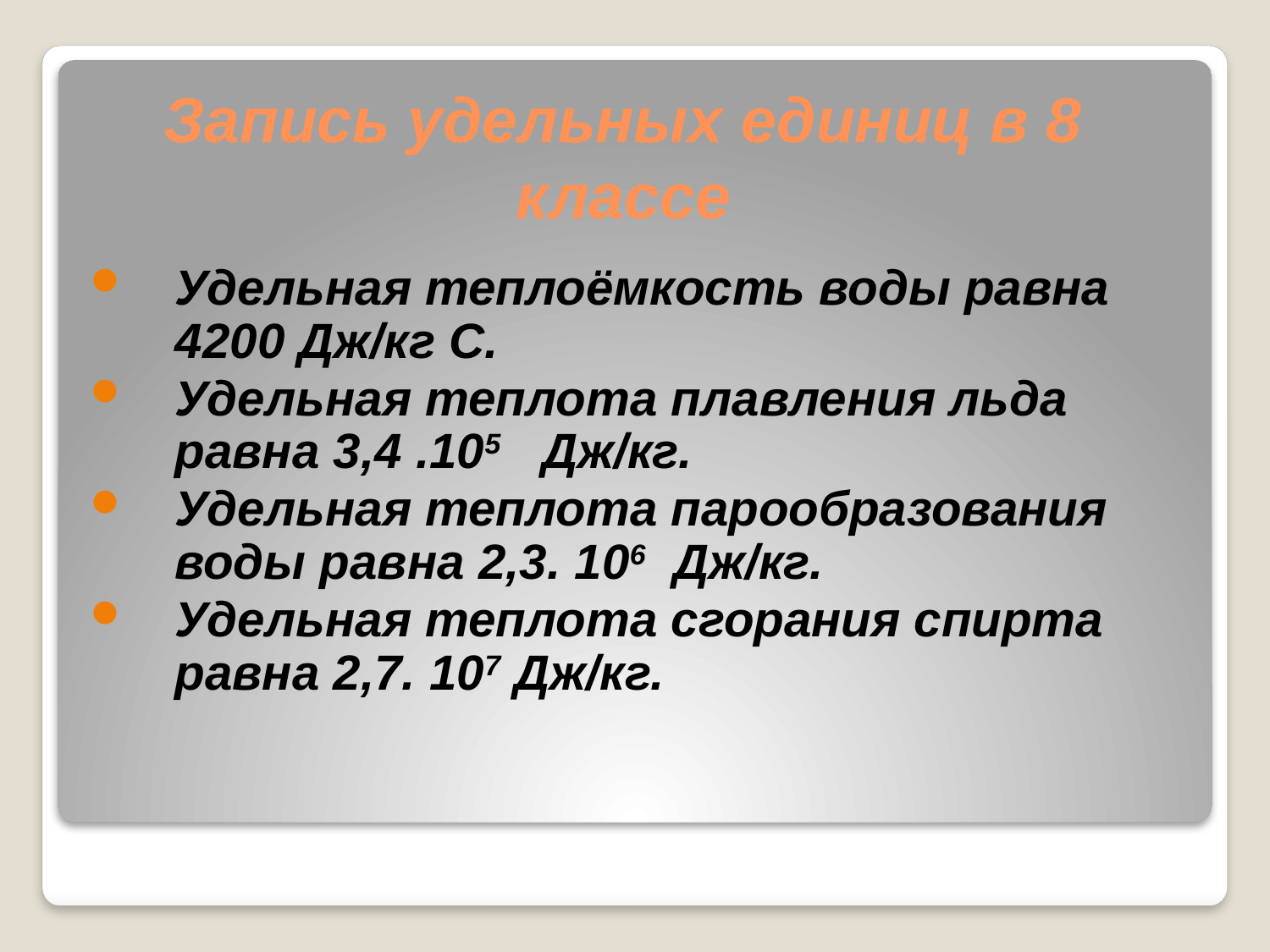

# Запись удельных единиц в 8 классе

Удельная теплоёмкость воды равна 4200 Дж/кг С.
Удельная теплота плавления льда равна 3,4 .105   Дж/кг.
Удельная теплота парообразования воды равна 2,3. 106  Дж/кг.
Удельная теплота сгорания спирта равна 2,7. 107 Дж/кг.